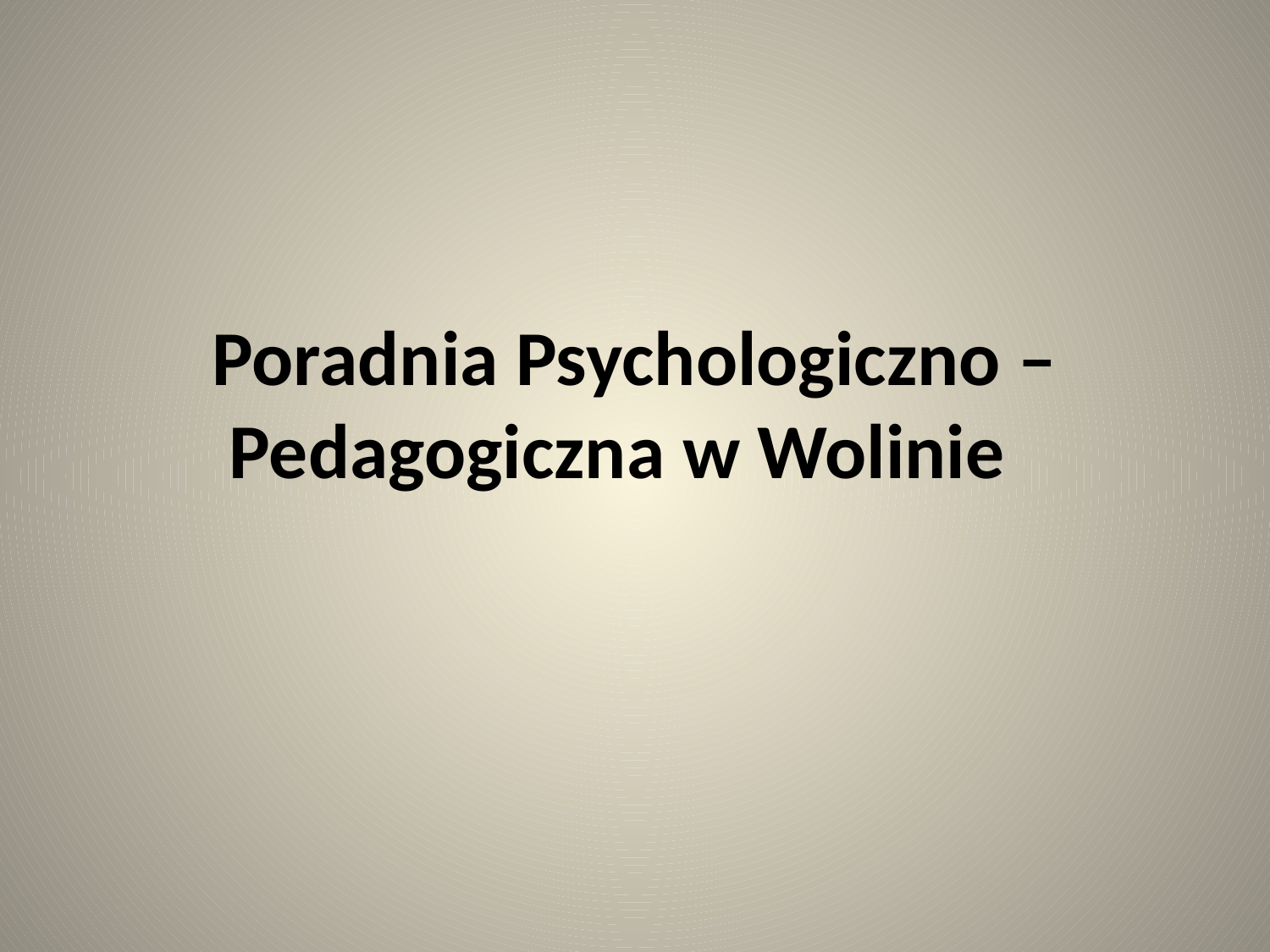

# Poradnia Psychologiczno – Pedagogiczna w Wolinie